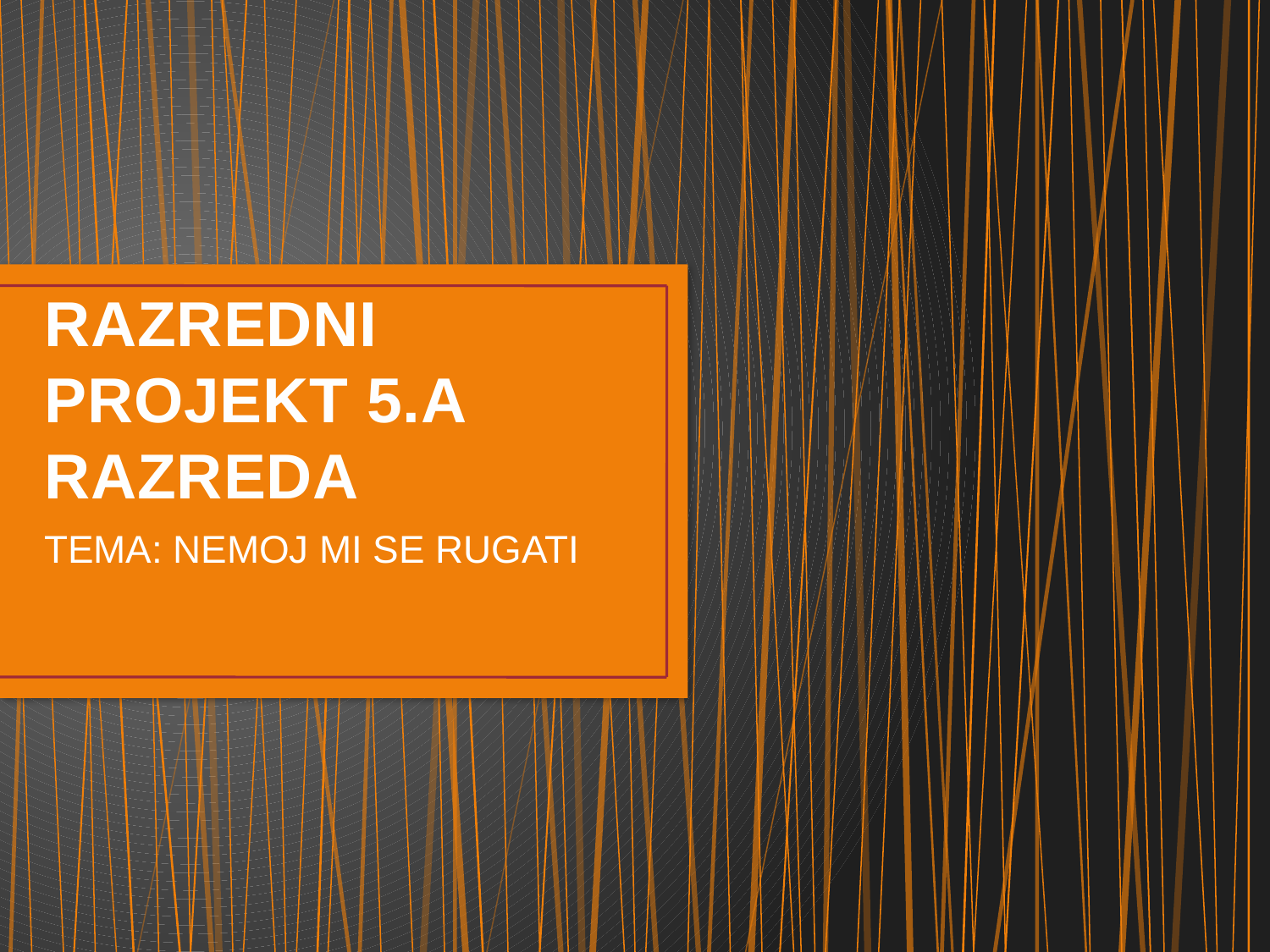

# RAZREDNI PROJEKT 5.A RAZREDA
TEMA: NEMOJ MI SE RUGATI